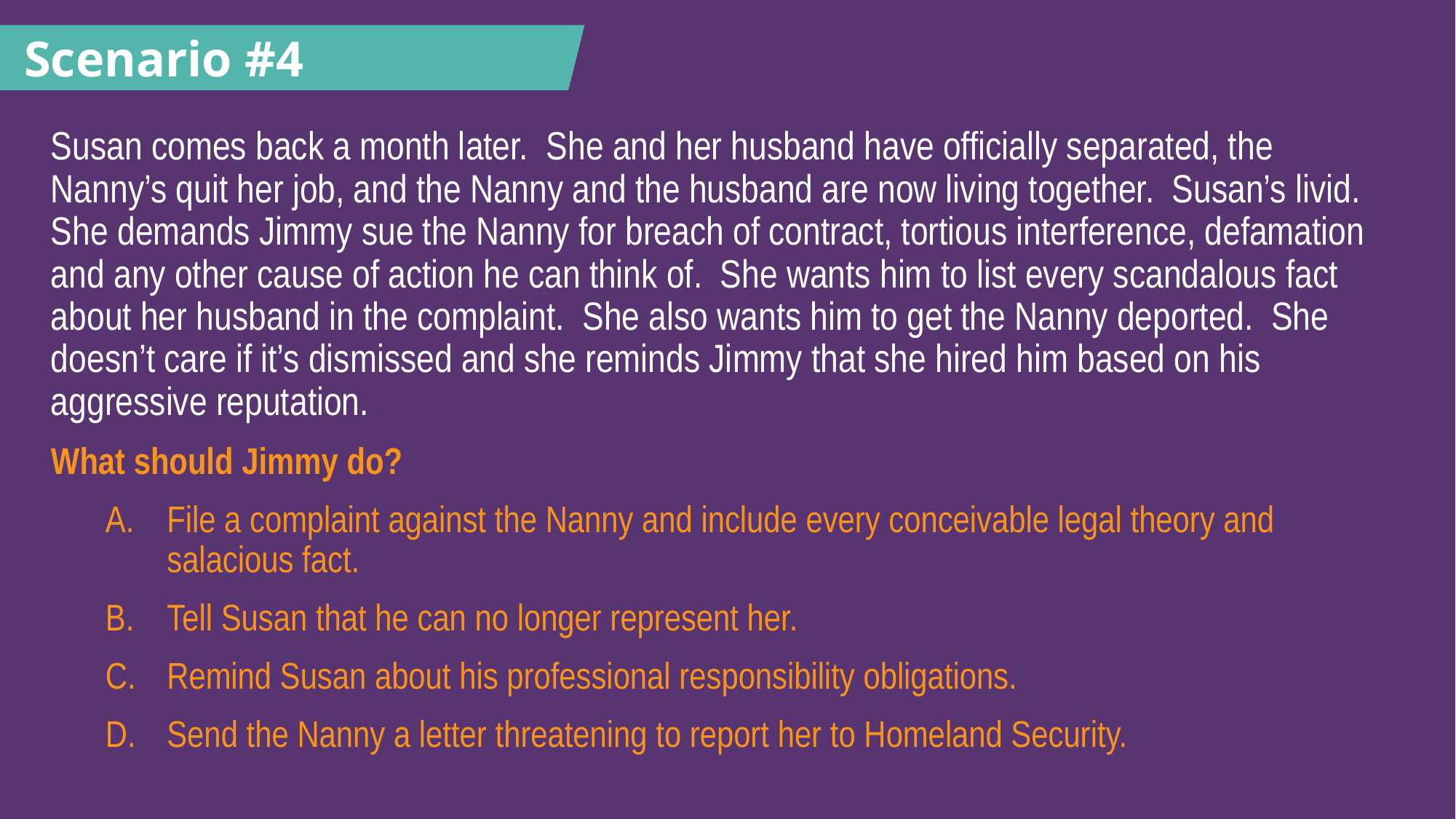

Scenario #4

Susan comes back a month later.  She and her husband have officially separated, the Nanny’s quit her job, and the Nanny and the husband are now living together.  Susan’s livid.  She demands Jimmy sue the Nanny for breach of contract, tortious interference, defamation and any other cause of action he can think of.  She wants him to list every scandalous fact about her husband in the complaint.  She also wants him to get the Nanny deported.  She doesn’t care if it’s dismissed and she reminds Jimmy that she hired him based on his aggressive reputation.
What should Jimmy do?
File a complaint against the Nanny and include every conceivable legal theory and salacious fact.
Tell Susan that he can no longer represent her.
Remind Susan about his professional responsibility obligations.
Send the Nanny a letter threatening to report her to Homeland Security.